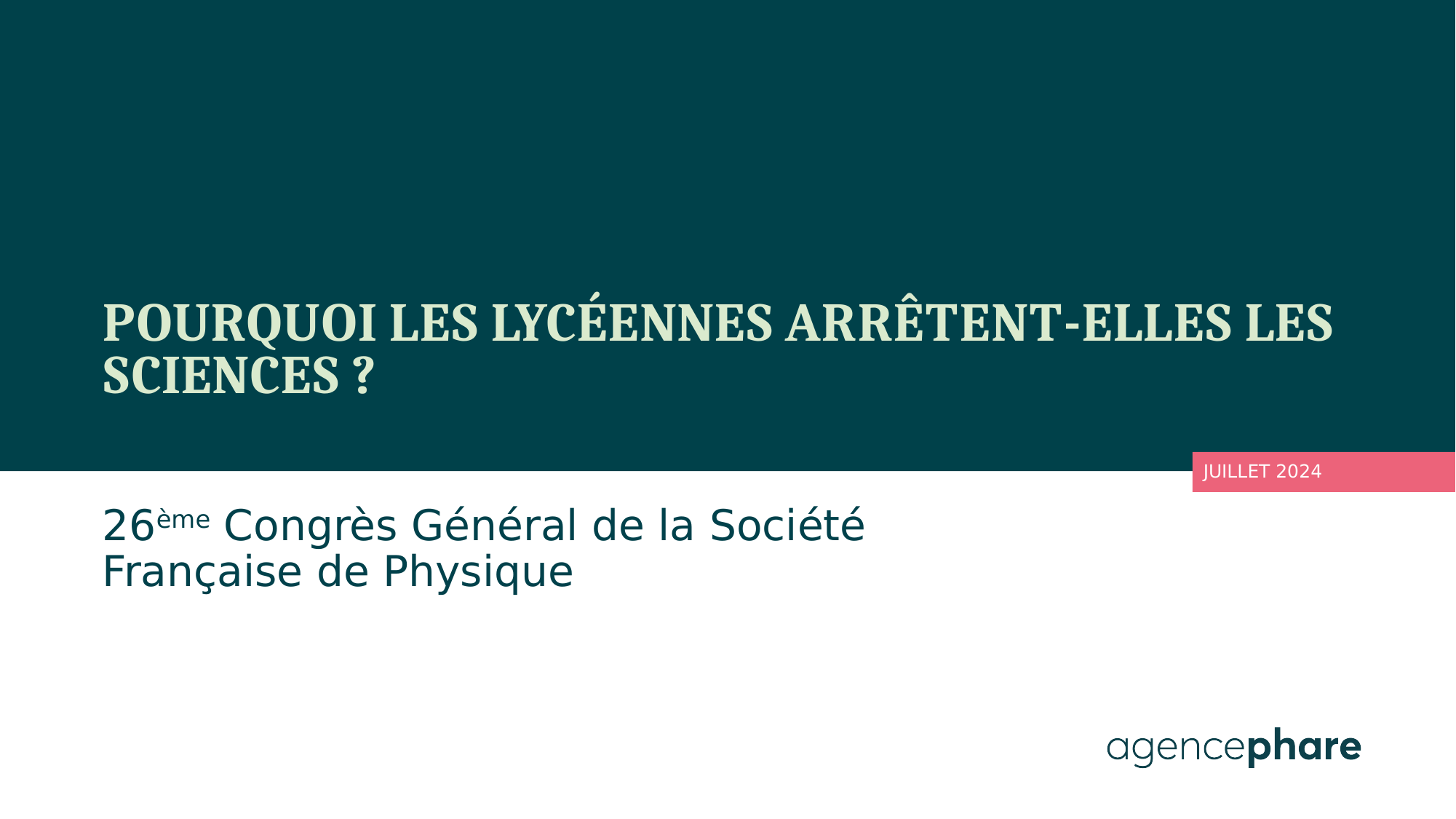

# Pourquoi les lycéennes arrêtent-elles les sciences ?
Juillet 2024
26ème Congrès Général de la Société Française de Physique